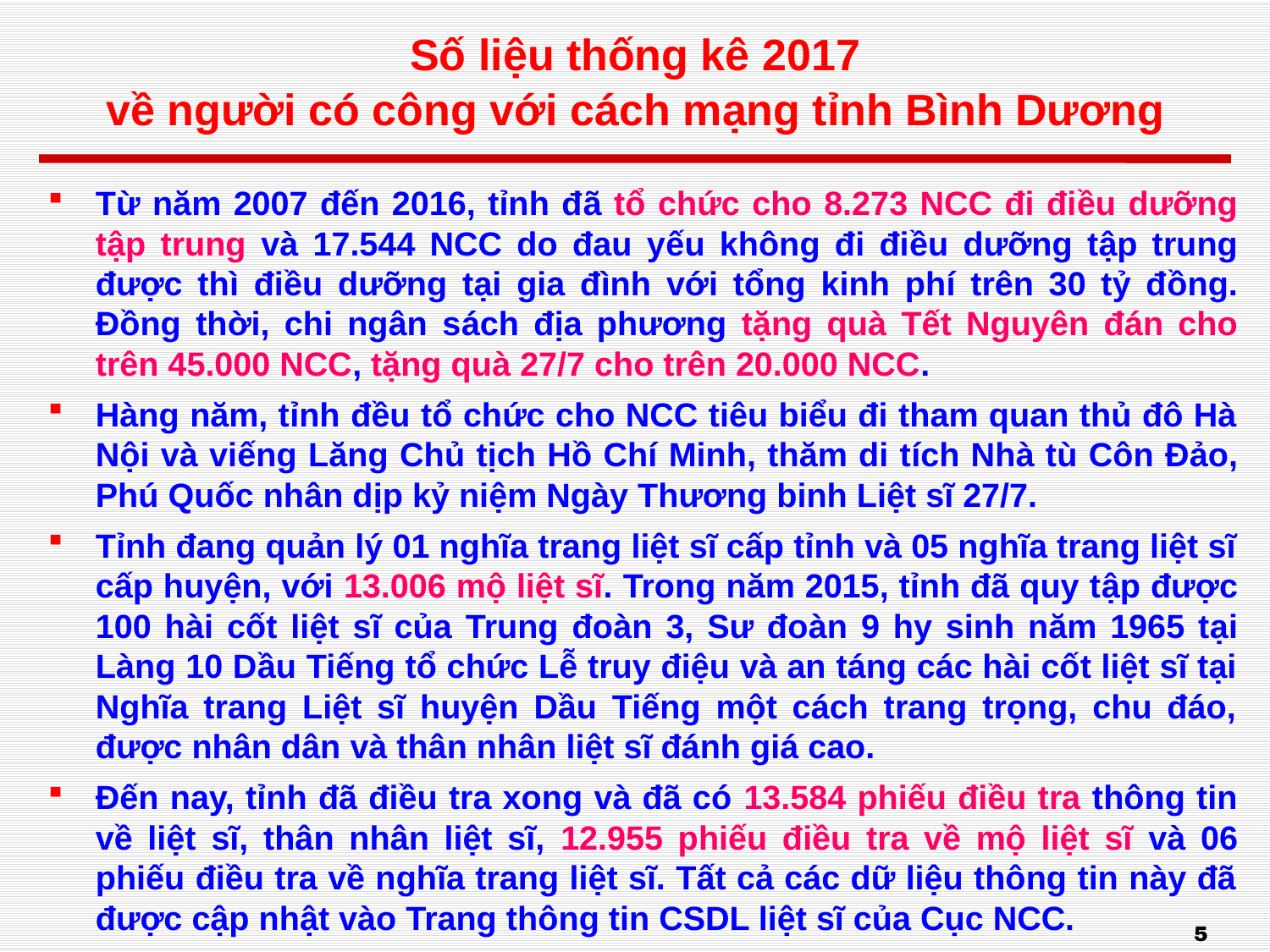

# Số liệu thống kê 2017 về người có công với cách mạng tỉnh Bình Dương
Từ năm 2007 đến 2016, tỉnh đã tổ chức cho 8.273 NCC đi điều dưỡng tập trung và 17.544 NCC do đau yếu không đi điều dưỡng tập trung được thì điều dưỡng tại gia đình với tổng kinh phí trên 30 tỷ đồng. Đồng thời, chi ngân sách địa phương tặng quà Tết Nguyên đán cho trên 45.000 NCC, tặng quà 27/7 cho trên 20.000 NCC.
Hàng năm, tỉnh đều tổ chức cho NCC tiêu biểu đi tham quan thủ đô Hà Nội và viếng Lăng Chủ tịch Hồ Chí Minh, thăm di tích Nhà tù Côn Đảo, Phú Quốc nhân dịp kỷ niệm Ngày Thương binh Liệt sĩ 27/7.
Tỉnh đang quản lý 01 nghĩa trang liệt sĩ cấp tỉnh và 05 nghĩa trang liệt sĩ cấp huyện, với 13.006 mộ liệt sĩ. Trong năm 2015, tỉnh đã quy tập được 100 hài cốt liệt sĩ của Trung đoàn 3, Sư đoàn 9 hy sinh năm 1965 tại Làng 10 Dầu Tiếng tổ chức Lễ truy điệu và an táng các hài cốt liệt sĩ tại Nghĩa trang Liệt sĩ huyện Dầu Tiếng một cách trang trọng, chu đáo, được nhân dân và thân nhân liệt sĩ đánh giá cao.
Đến nay, tỉnh đã điều tra xong và đã có 13.584 phiếu điều tra thông tin về liệt sĩ, thân nhân liệt sĩ, 12.955 phiếu điều tra về mộ liệt sĩ và 06 phiếu điều tra về nghĩa trang liệt sĩ. Tất cả các dữ liệu thông tin này đã được cập nhật vào Trang thông tin CSDL liệt sĩ của Cục NCC.